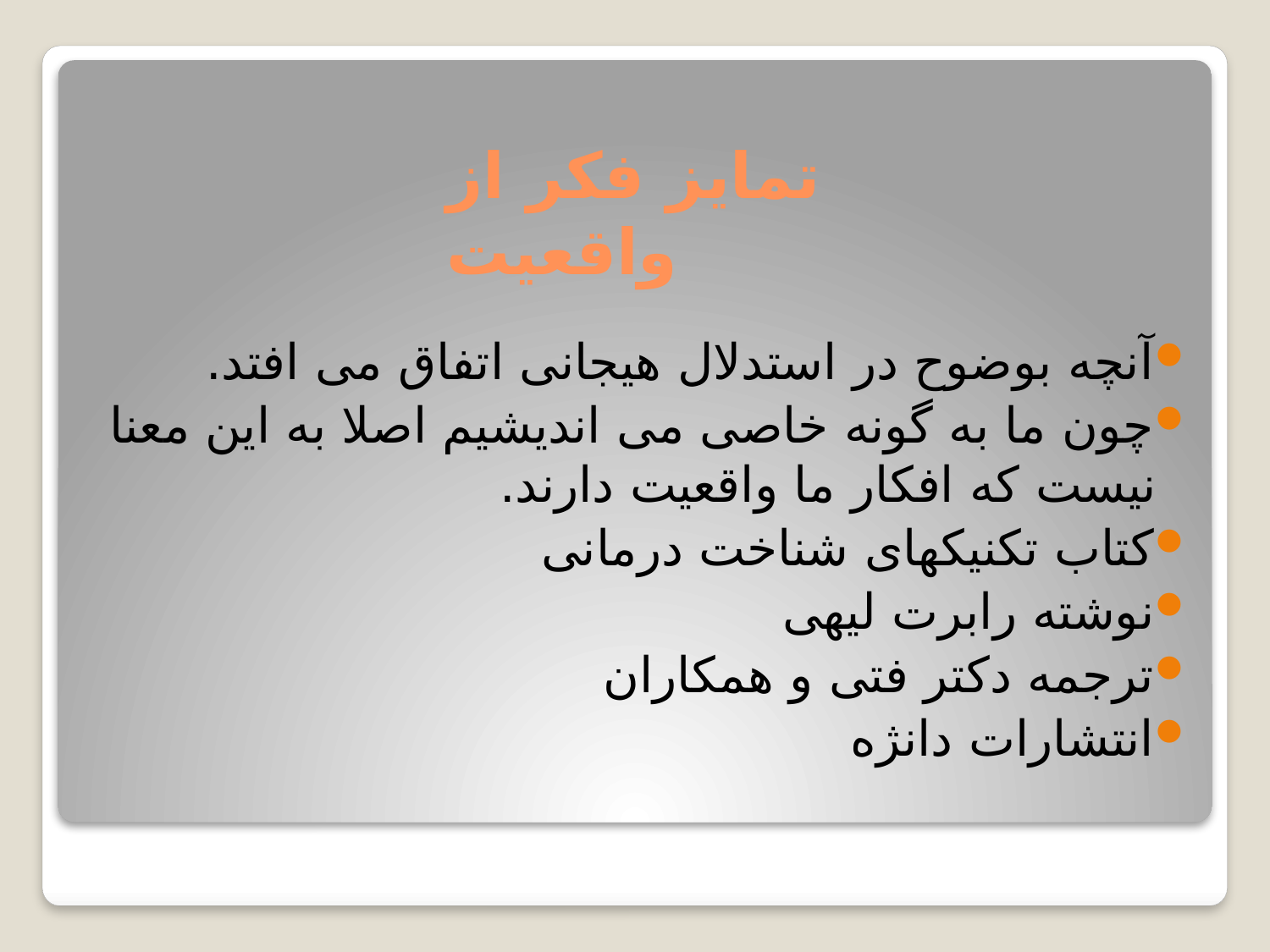

# تمایز فکر از واقعیت
آنچه بوضوح در استدلال هیجانی اتفاق می افتد.
چون ما به گونه خاصی می اندیشیم اصلا به این معنا نیست که افکار ما واقعیت دارند.
کتاب تکنیکهای شناخت درمانی
نوشته رابرت لیهی
ترجمه دکتر فتی و همکاران
انتشارات دانژه